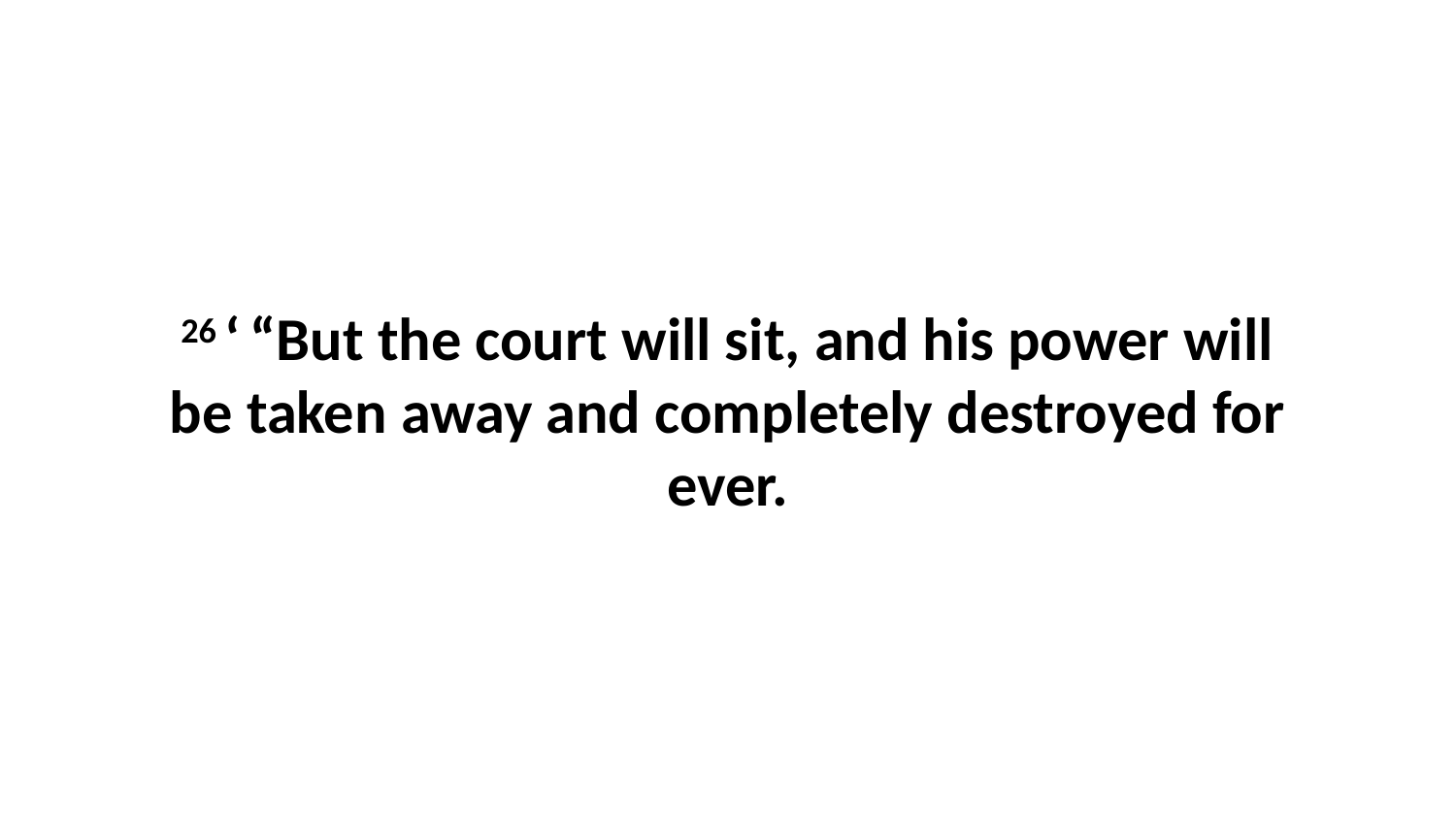

26 ‘ “But the court will sit, and his power will be taken away and completely destroyed for ever.